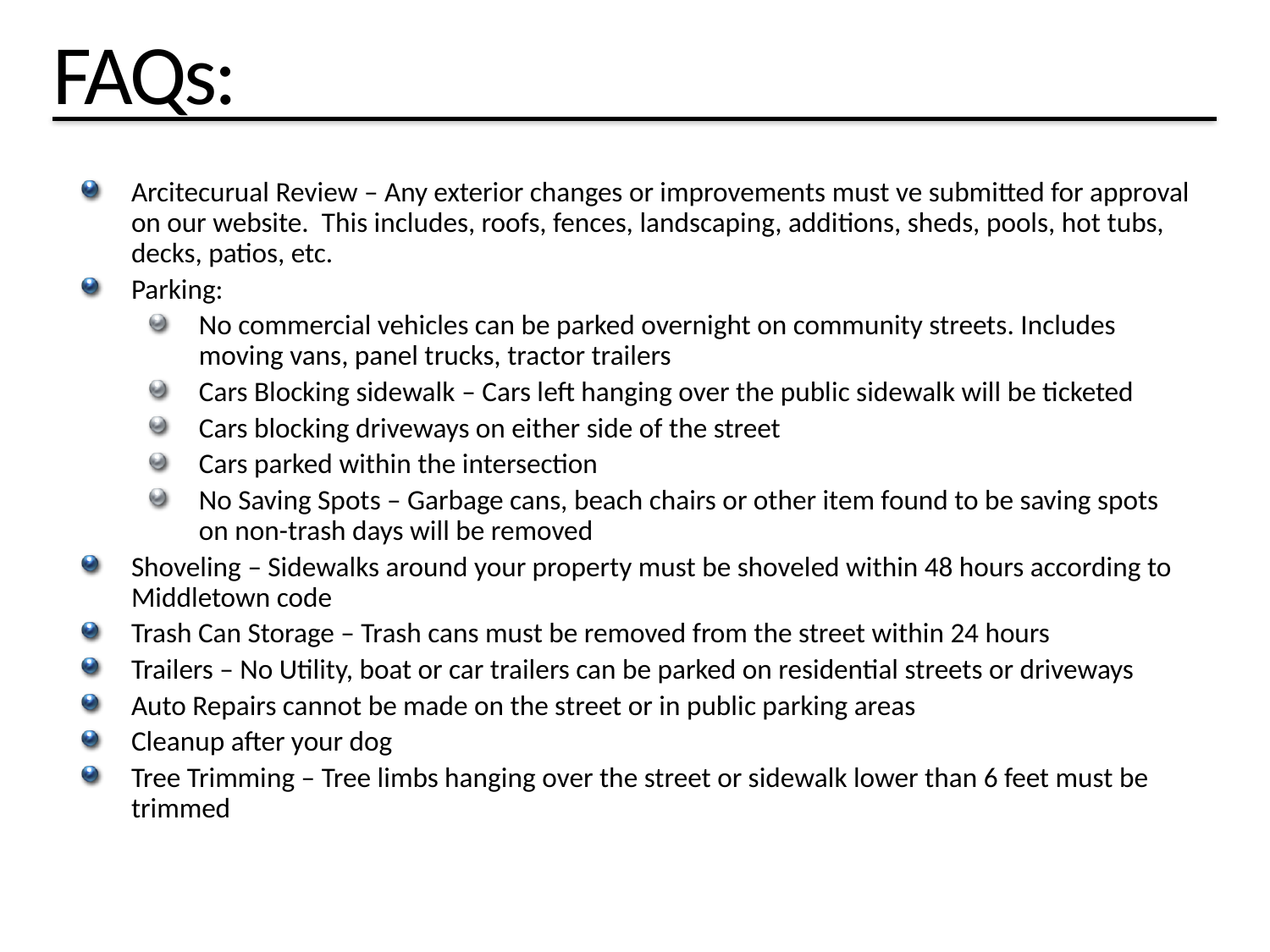

# FAQs:

Arcitecurual Review – Any exterior changes or improvements must ve submitted for approval on our website.  This includes, roofs, fences, landscaping, additions, sheds, pools, hot tubs, decks, patios, etc.
Parking:
No commercial vehicles can be parked overnight on community streets. Includes moving vans, panel trucks, tractor trailers
Cars Blocking sidewalk – Cars left hanging over the public sidewalk will be ticketed
Cars blocking driveways on either side of the street
Cars parked within the intersection
No Saving Spots – Garbage cans, beach chairs or other item found to be saving spots on non-trash days will be removed
Shoveling – Sidewalks around your property must be shoveled within 48 hours according to Middletown code
Trash Can Storage – Trash cans must be removed from the street within 24 hours
Trailers – No Utility, boat or car trailers can be parked on residential streets or driveways
Auto Repairs cannot be made on the street or in public parking areas
Cleanup after your dog
Tree Trimming – Tree limbs hanging over the street or sidewalk lower than 6 feet must be trimmed